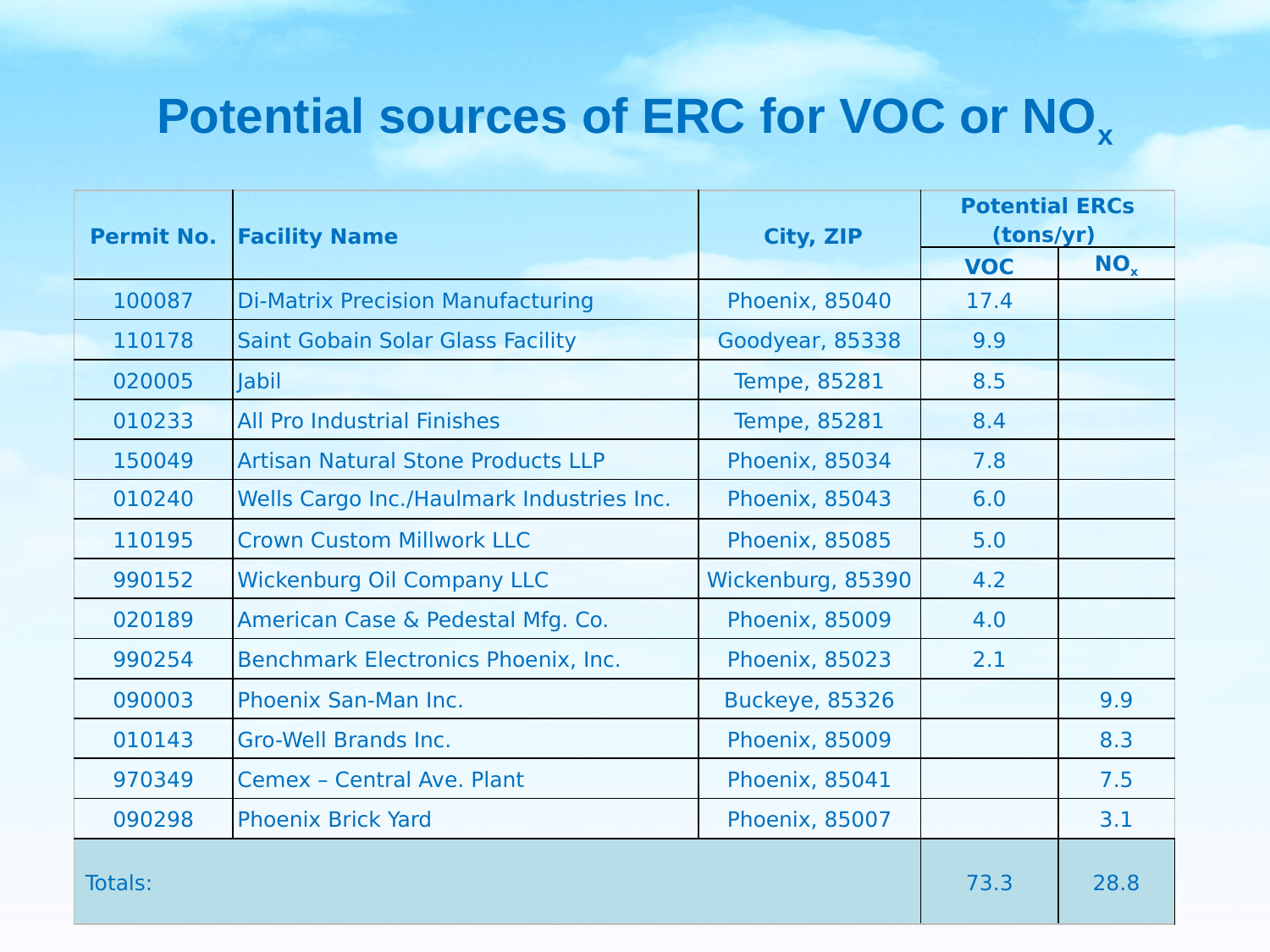

# Potential sources of ERC for VOC or NOx
| Permit No. | Facility Name | City, ZIP | Potential ERCs (tons/yr) |  |
| --- | --- | --- | --- | --- |
|  |  |  | VOC | NOx |
| 100087 | Di-Matrix Precision Manufacturing | Phoenix, 85040 | 17.4 |  |
| 110178 | Saint Gobain Solar Glass Facility | Goodyear, 85338 | 9.9 |  |
| 020005 | Jabil | Tempe, 85281 | 8.5 |  |
| 010233 | All Pro Industrial Finishes | Tempe, 85281 | 8.4 |  |
| 150049 | Artisan Natural Stone Products LLP | Phoenix, 85034 | 7.8 |  |
| 010240 | Wells Cargo Inc./Haulmark Industries Inc. | Phoenix, 85043 | 6.0 |  |
| 110195 | Crown Custom Millwork LLC | Phoenix, 85085 | 5.0 |  |
| 990152 | Wickenburg Oil Company LLC | Wickenburg, 85390 | 4.2 |  |
| 020189 | American Case & Pedestal Mfg. Co. | Phoenix, 85009 | 4.0 |  |
| 990254 | Benchmark Electronics Phoenix, Inc. | Phoenix, 85023 | 2.1 |  |
| 090003 | Phoenix San-Man Inc. | Buckeye, 85326 |  | 9.9 |
| 010143 | Gro-Well Brands Inc. | Phoenix, 85009 |  | 8.3 |
| 970349 | Cemex – Central Ave. Plant | Phoenix, 85041 |  | 7.5 |
| 090298 | Phoenix Brick Yard | Phoenix, 85007 |  | 3.1 |
| Totals: |  |  | 73.3 | 28.8 |